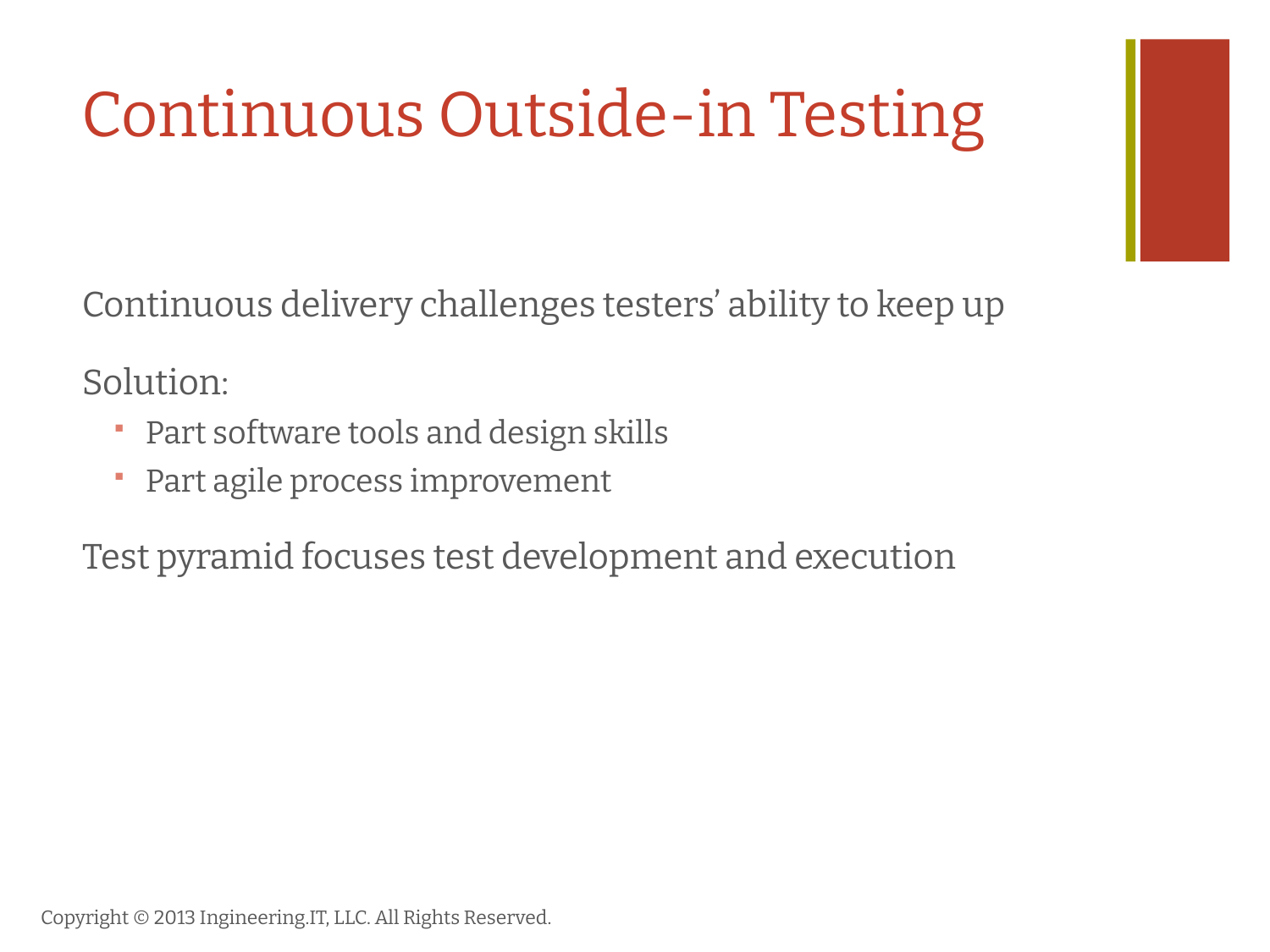

# Continuous Outside-in Testing
Continuous delivery challenges testers’ ability to keep up
Solution:
Part software tools and design skills
Part agile process improvement
Test pyramid focuses test development and execution
Copyright © 2013 Ingineering.IT, LLC. All Rights Reserved.